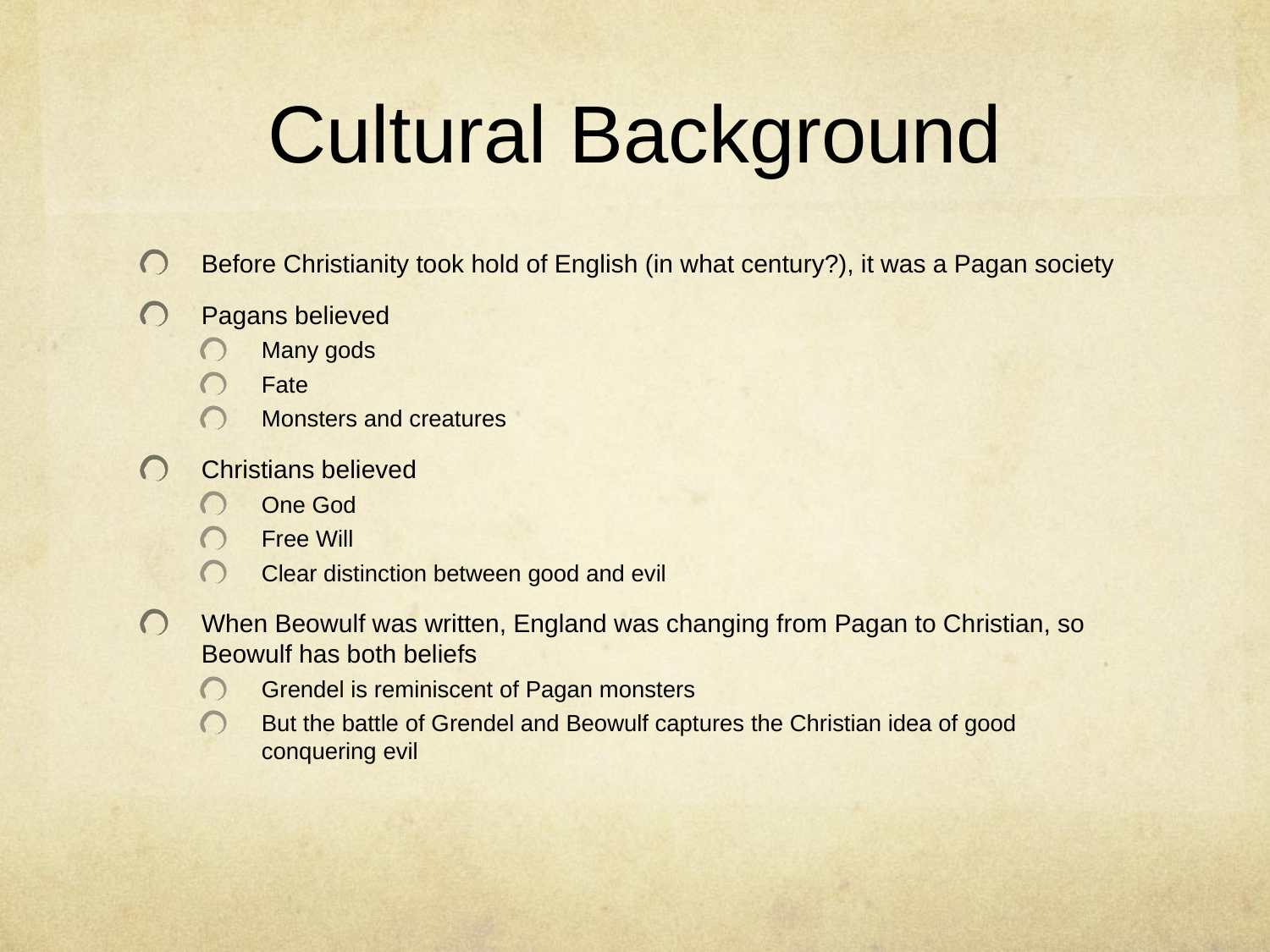

# Cultural Background
Before Christianity took hold of English (in what century?), it was a Pagan society
Pagans believed
Many gods
Fate
Monsters and creatures
Christians believed
One God
Free Will
Clear distinction between good and evil
When Beowulf was written, England was changing from Pagan to Christian, so Beowulf has both beliefs
Grendel is reminiscent of Pagan monsters
But the battle of Grendel and Beowulf captures the Christian idea of good conquering evil